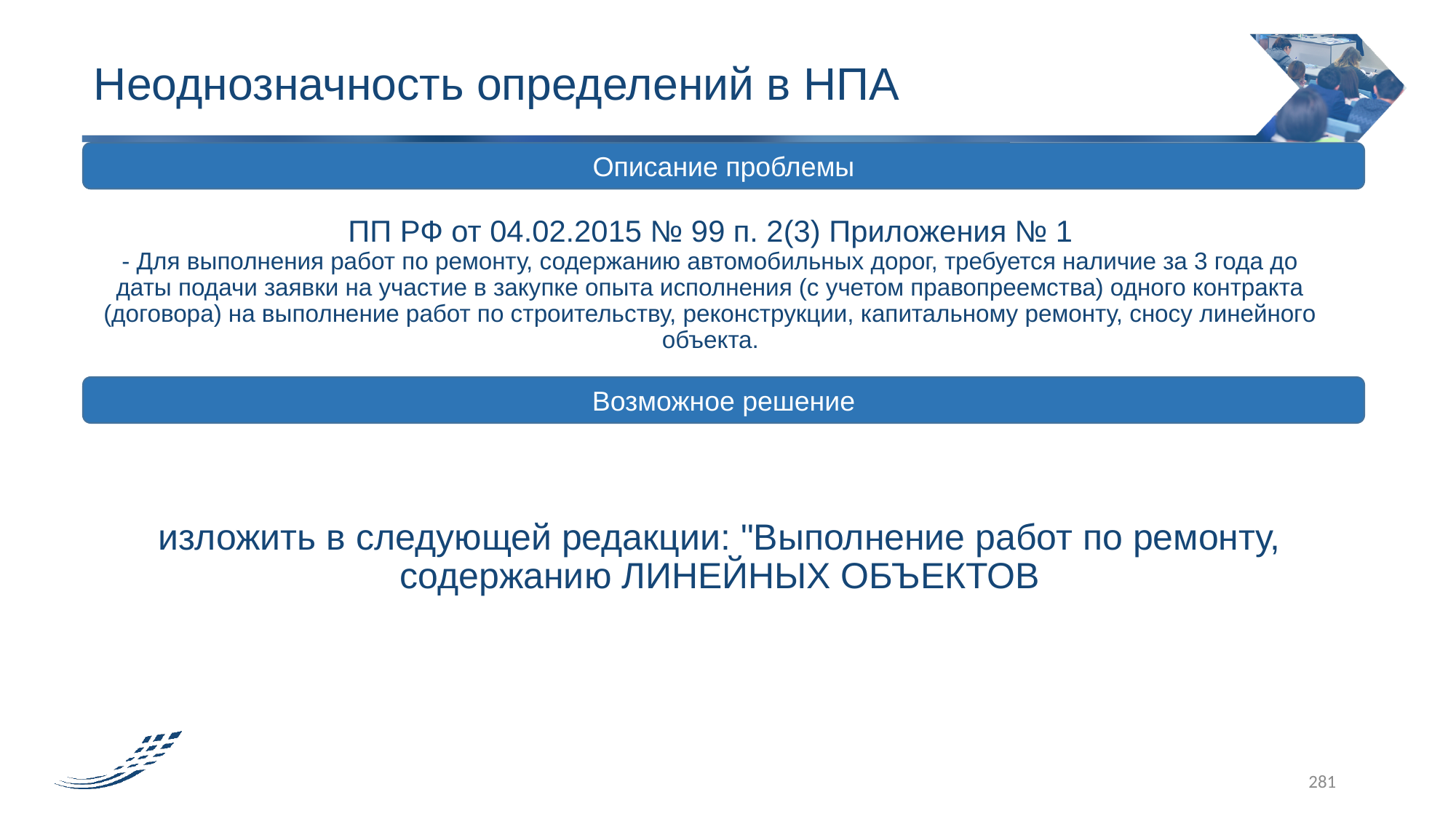

Неоднозначность определений в НПА
Описание проблемы
# ПП РФ от 04.02.2015 № 99 п. 2(3) Приложения № 1 - Для выполнения работ по ремонту, содержанию автомобильных дорог, требуется наличие за 3 года до даты подачи заявки на участие в закупке опыта исполнения (с учетом правопреемства) одного контракта (договора) на выполнение работ по строительству, реконструкции, капитальному ремонту, сносу линейного объекта.
Возможное решение
изложить в следующей редакции: "Выполнение работ по ремонту, содержанию ЛИНЕЙНЫХ ОБЪЕКТОВ
281